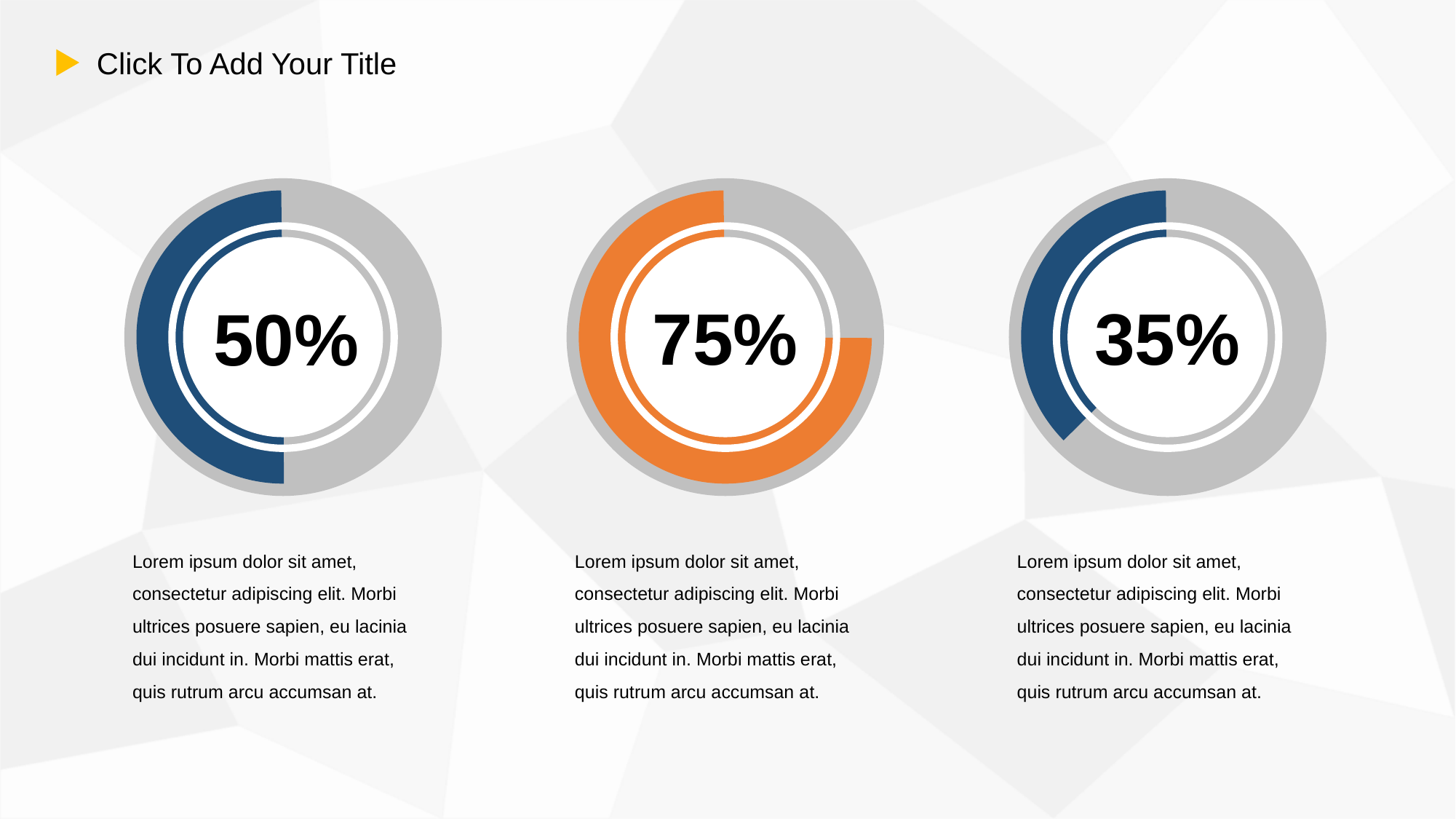

Click To Add Your Title

50%

75%

35%
Lorem ipsum dolor sit amet, consectetur adipiscing elit. Morbi ultrices posuere sapien, eu lacinia dui incidunt in. Morbi mattis erat, quis rutrum arcu accumsan at.
Lorem ipsum dolor sit amet, consectetur adipiscing elit. Morbi ultrices posuere sapien, eu lacinia dui incidunt in. Morbi mattis erat, quis rutrum arcu accumsan at.
Lorem ipsum dolor sit amet, consectetur adipiscing elit. Morbi ultrices posuere sapien, eu lacinia dui incidunt in. Morbi mattis erat, quis rutrum arcu accumsan at.